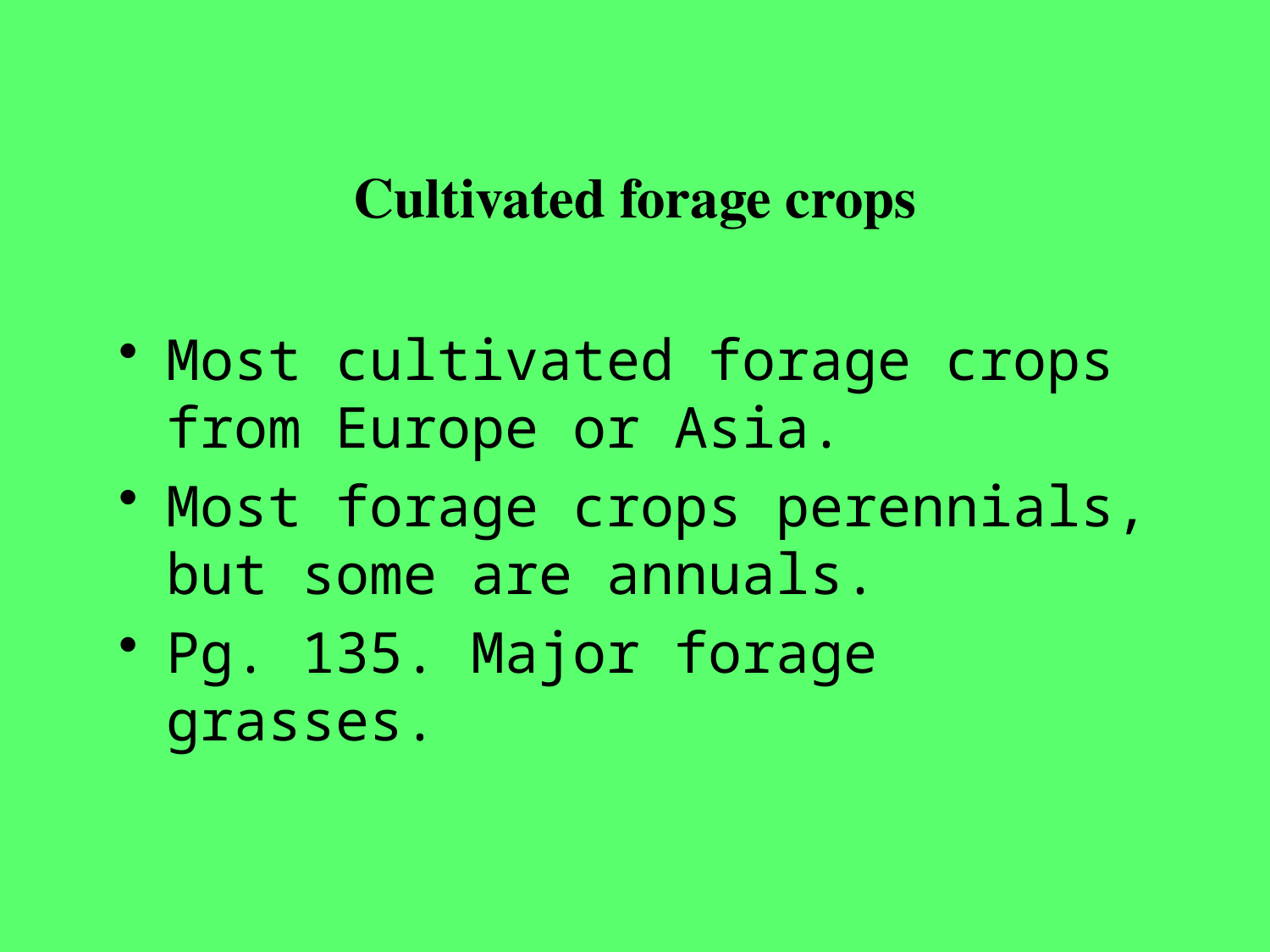

# Cultivated forage crops
Most cultivated forage crops from Europe or Asia.
Most forage crops perennials, but some are annuals.
Pg. 135. Major forage grasses.